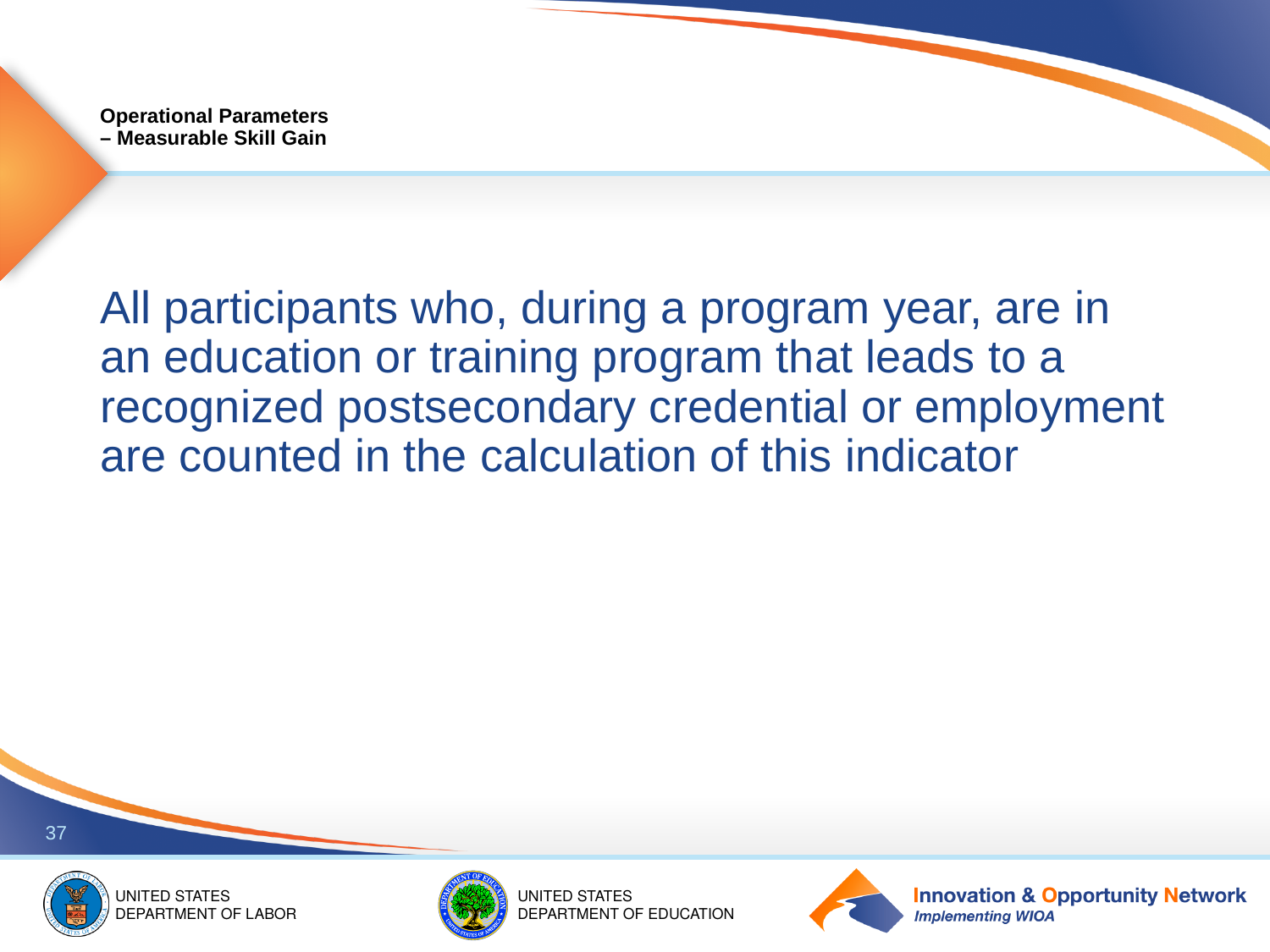

# Operational Parameters – Measurable Skill Gain

All participants who, during a program year, are in an education or training program that leads to a recognized postsecondary credential or employment are counted in the calculation of this indicator